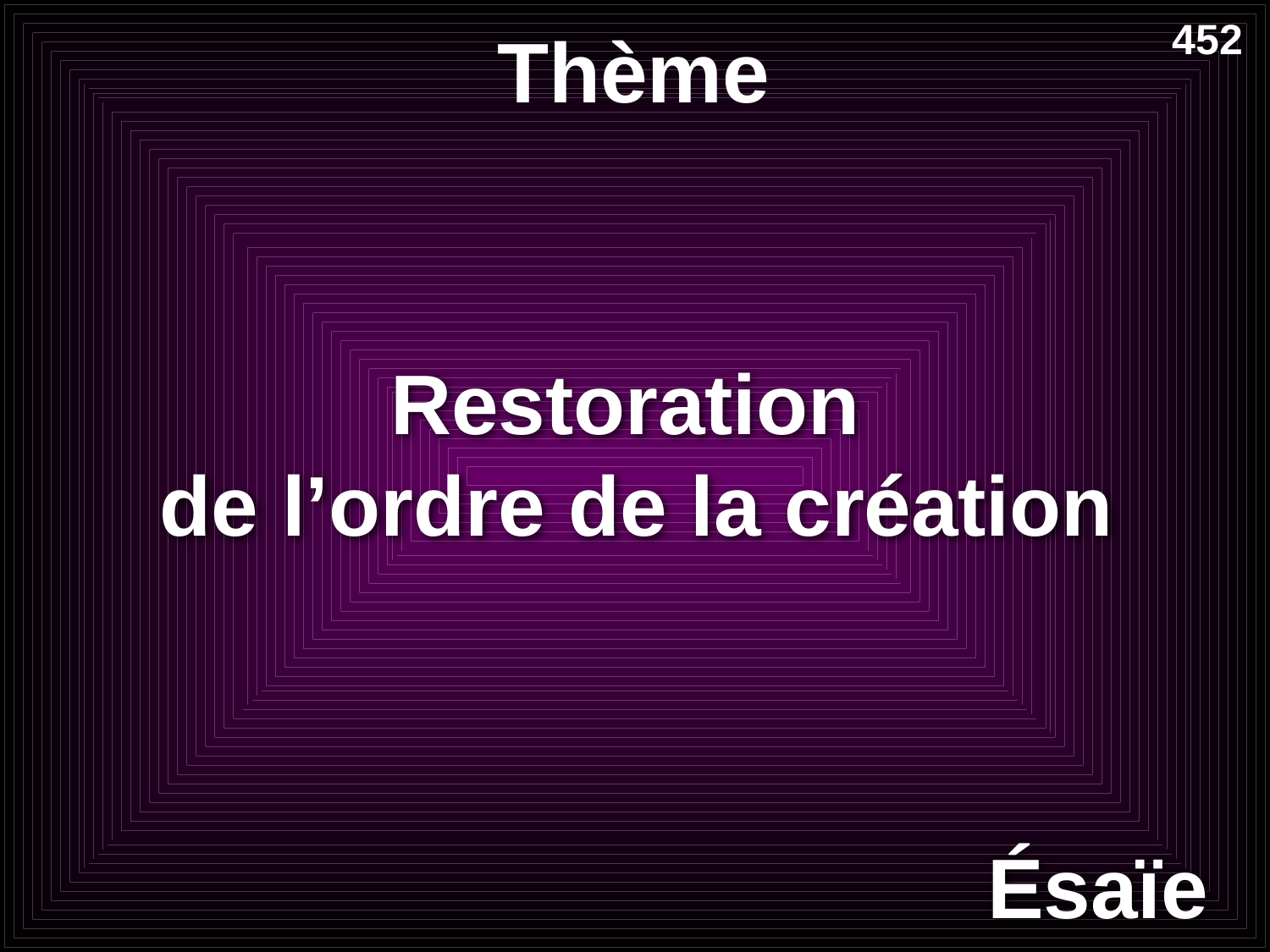

# Thème
452

Restoration
de l’ordre de la création
Ésaïe